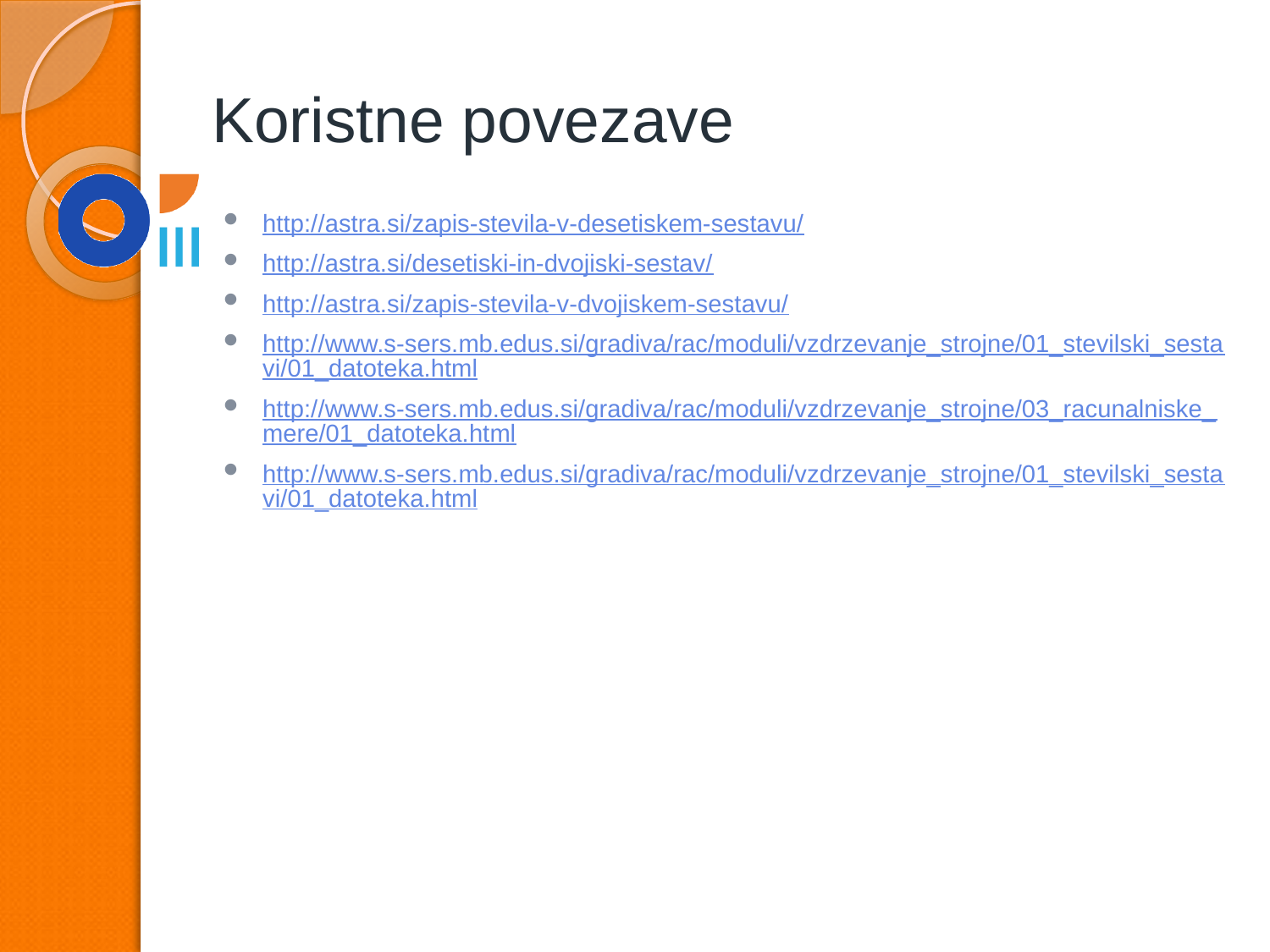

# Koristne povezave
http://astra.si/zapis-stevila-v-desetiskem-sestavu/
http://astra.si/desetiski-in-dvojiski-sestav/
http://astra.si/zapis-stevila-v-dvojiskem-sestavu/
http://www.s-sers.mb.edus.si/gradiva/rac/moduli/vzdrzevanje_strojne/01_stevilski_sestavi/01_datoteka.html
http://www.s-sers.mb.edus.si/gradiva/rac/moduli/vzdrzevanje_strojne/03_racunalniske_mere/01_datoteka.html
http://www.s-sers.mb.edus.si/gradiva/rac/moduli/vzdrzevanje_strojne/01_stevilski_sestavi/01_datoteka.html